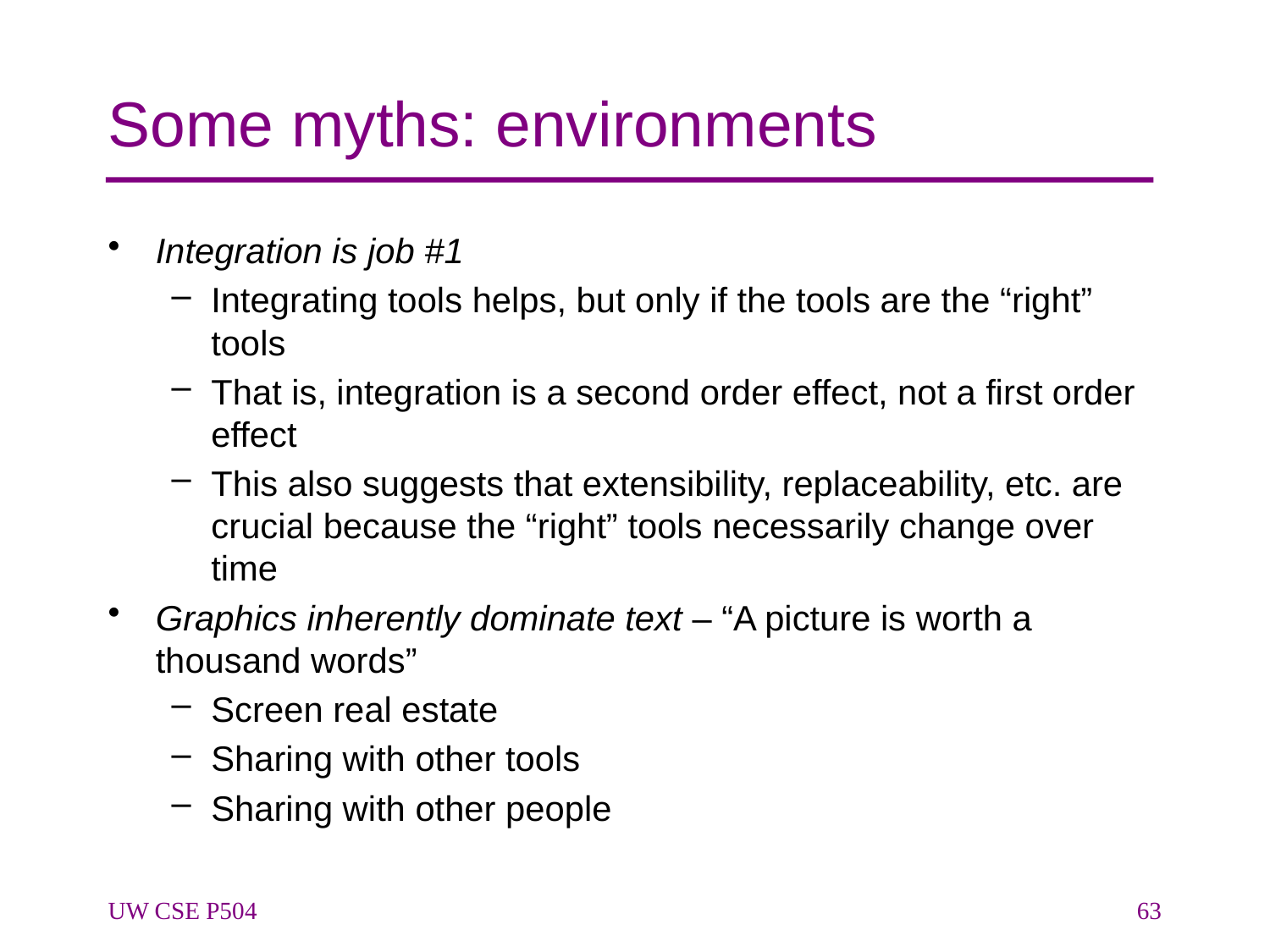

# Some myths: environments
Integration is job #1
Integrating tools helps, but only if the tools are the “right” tools
That is, integration is a second order effect, not a first order effect
This also suggests that extensibility, replaceability, etc. are crucial because the “right” tools necessarily change over time
Graphics inherently dominate text – “A picture is worth a thousand words”
Screen real estate
Sharing with other tools
Sharing with other people
UW CSE P504
63